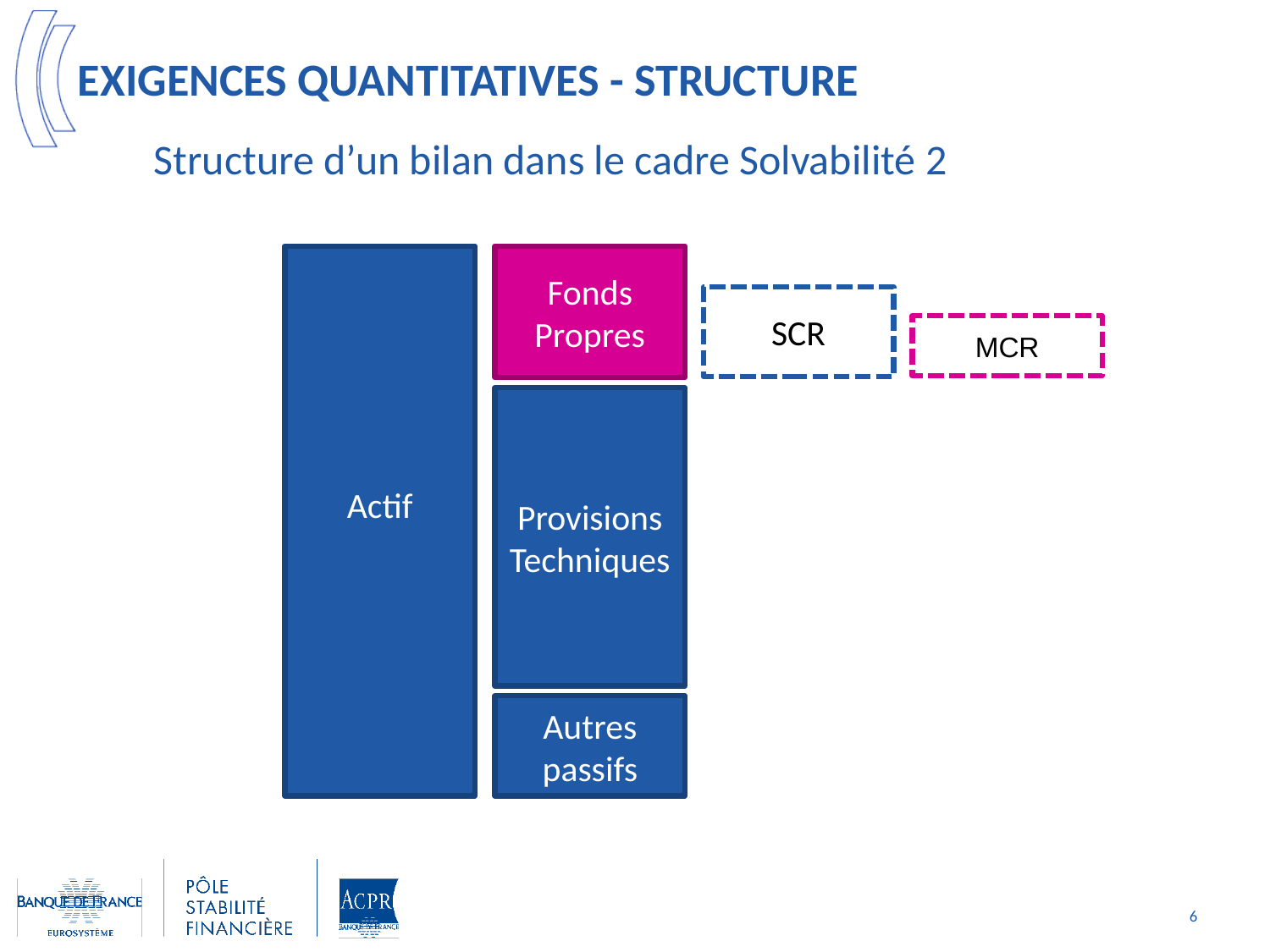

# exigences quantitatives - STRUCTURE
Structure d’un bilan dans le cadre Solvabilité 2

Actif

Fonds
Propres

SCR

MCR

Provisions
Techniques
Autres passifs
6